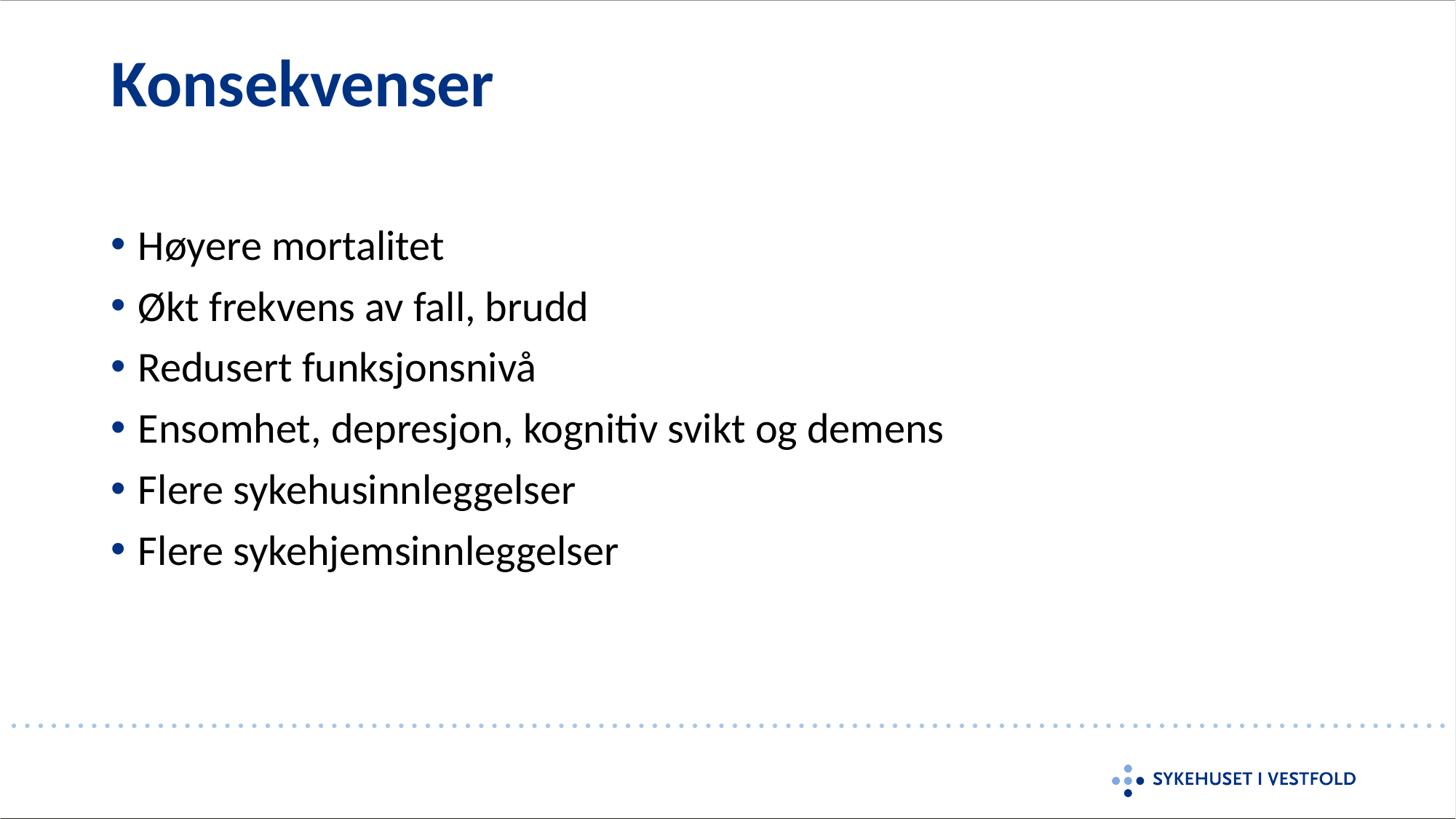

# Konsekvenser
Høyere mortalitet
Økt frekvens av fall, brudd
Redusert funksjonsnivå
Ensomhet, depresjon, kognitiv svikt og demens
Flere sykehusinnleggelser
Flere sykehjemsinnleggelser